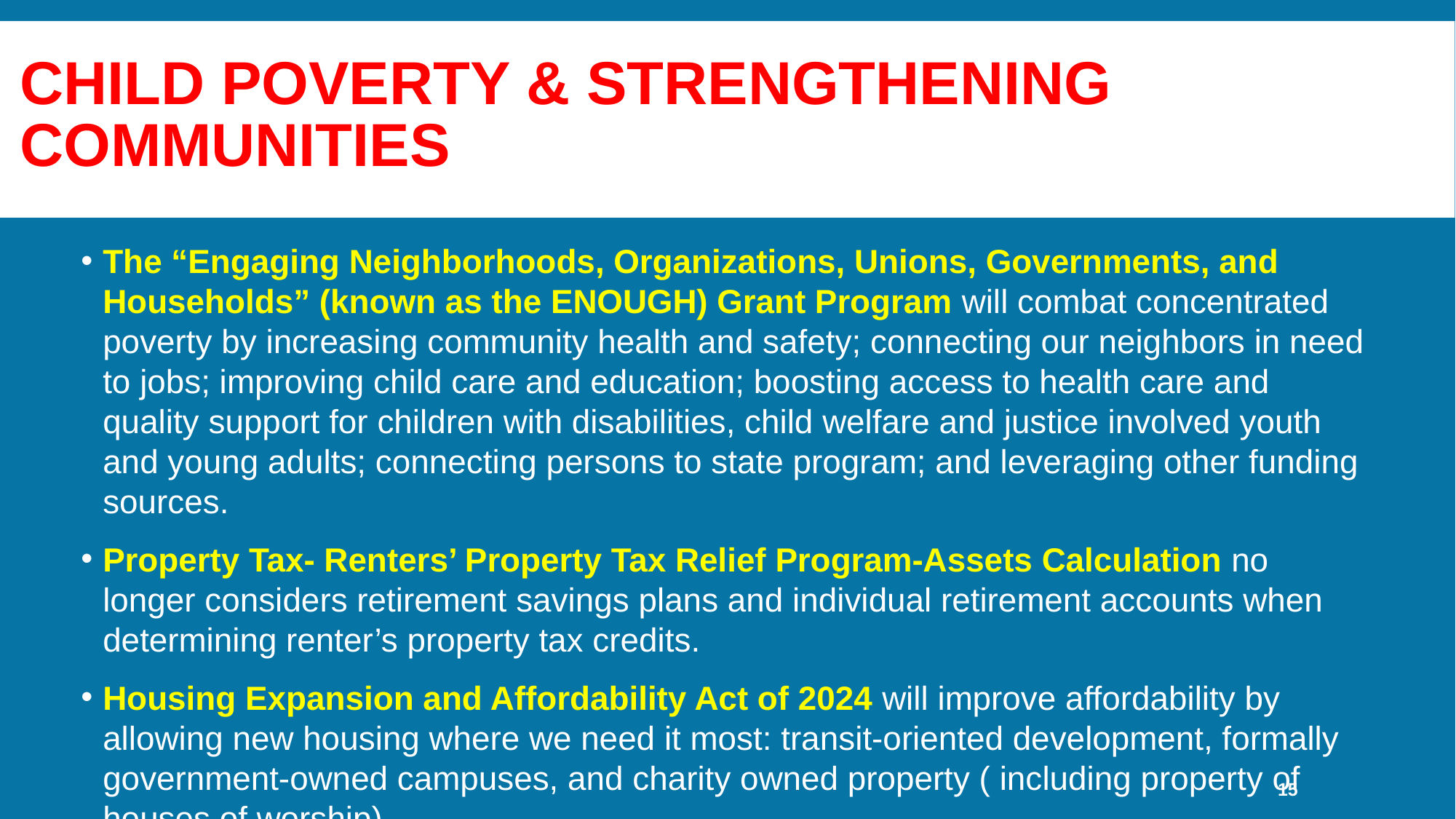

# Child Poverty & Strengthening Communities
The “Engaging Neighborhoods, Organizations, Unions, Governments, and Households” (known as the ENOUGH) Grant Program will combat concentrated poverty by increasing community health and safety; connecting our neighbors in need to jobs; improving child care and education; boosting access to health care and quality support for children with disabilities, child welfare and justice involved youth and young adults; connecting persons to state program; and leveraging other funding sources.
Property Tax- Renters’ Property Tax Relief Program-Assets Calculation no longer considers retirement savings plans and individual retirement accounts when determining renter’s property tax credits.
Housing Expansion and Affordability Act of 2024 will improve affordability by allowing new housing where we need it most: transit-oriented development, formally government-owned campuses, and charity owned property ( including property of houses of worship) .
15